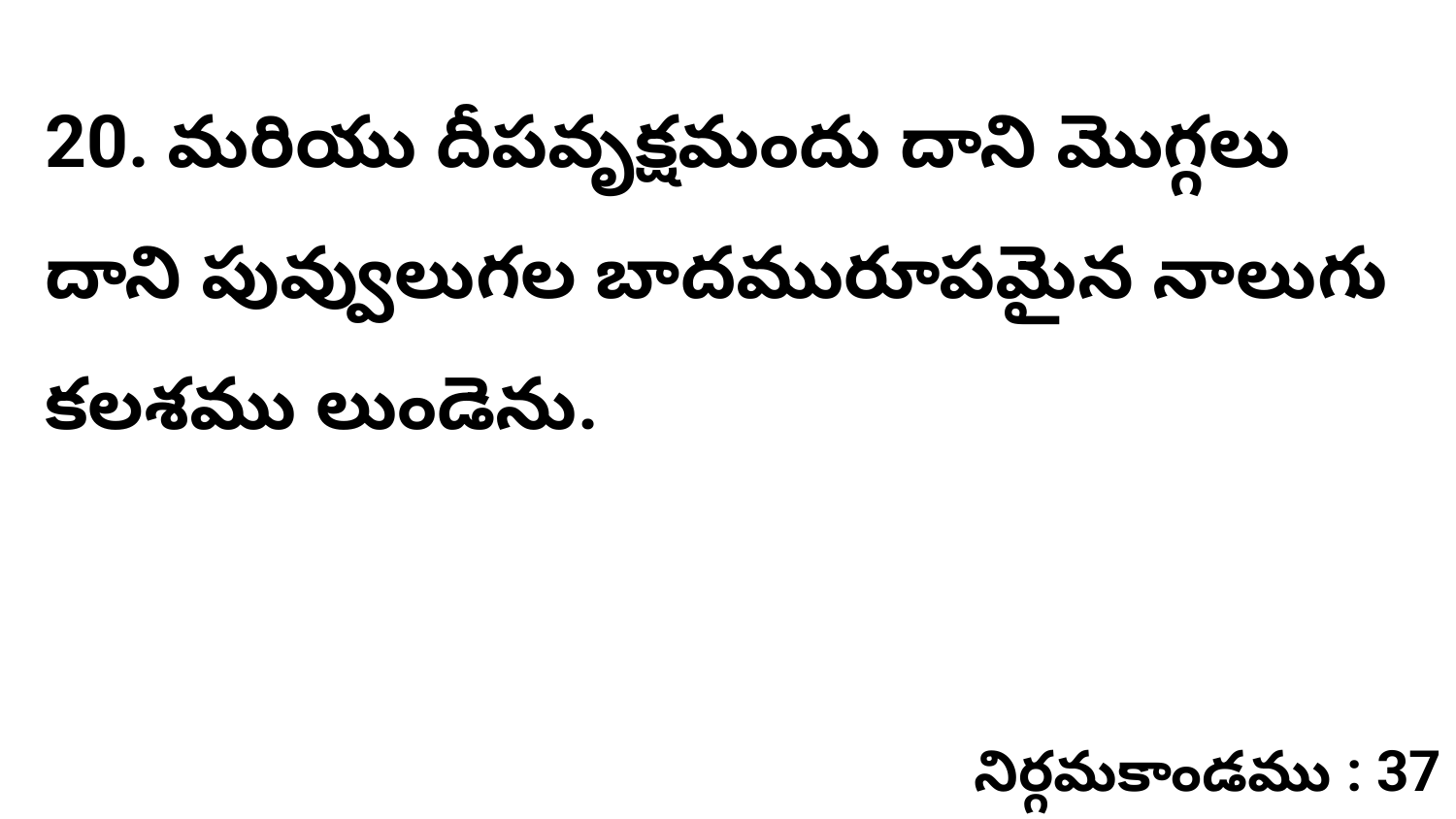

20. మరియు దీపవృక్షమందు దాని మొగ్గలు దాని పువ్వులుగల బాదమురూపమైన నాలుగు కలశము లుండెను.
నిర్గమకాండము : 37